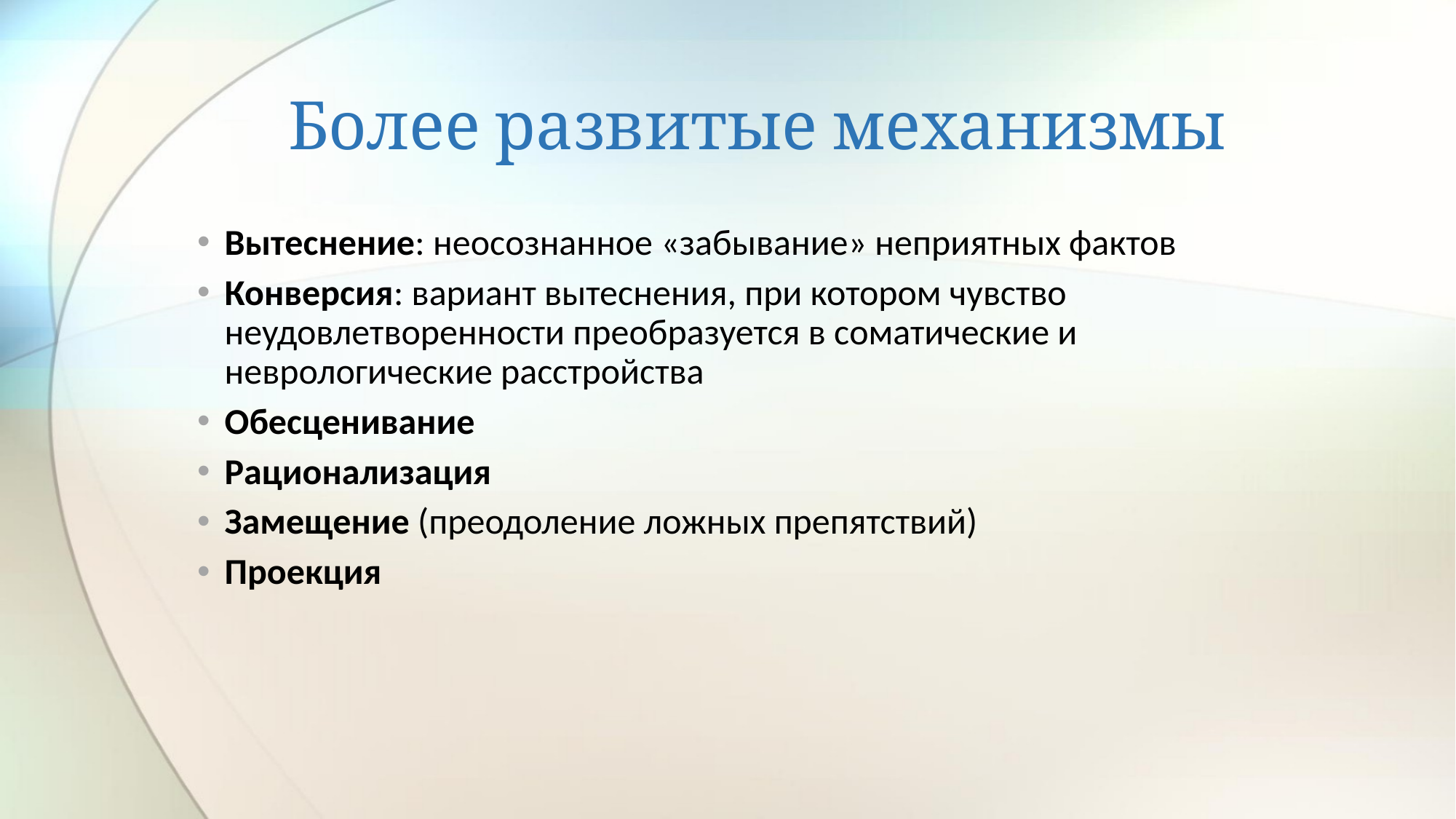

# Более развитые механизмы
Вытеснение: неосознанное «забывание» неприятных фактов
Конверсия: вариант вытеснения, при котором чувство неудовлетворенности преобразуется в соматические и неврологические расстройства
Обесценивание
Рационализация
Замещение (преодоление ложных препятствий)
Проекция